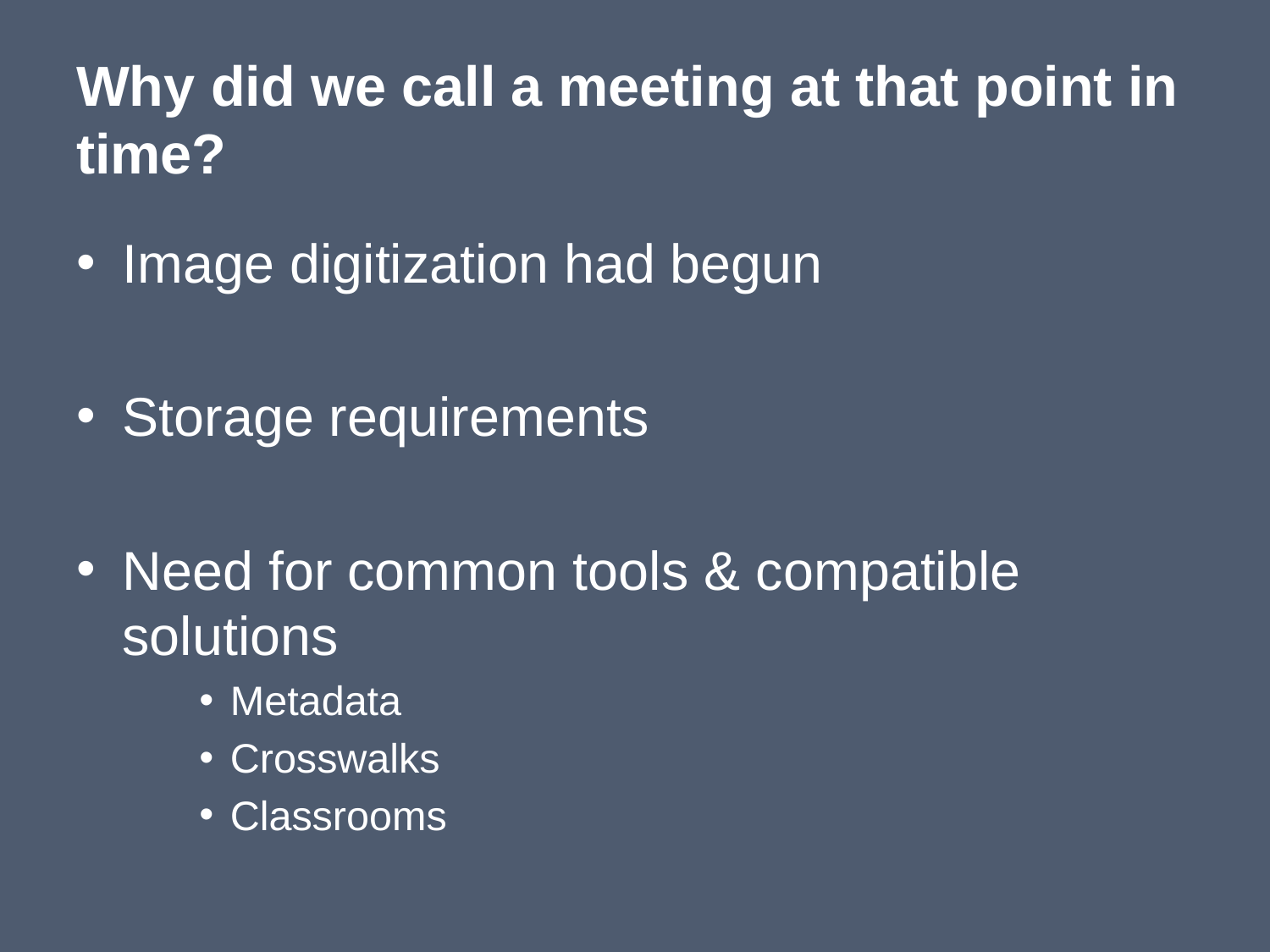

# Why did we call a meeting at that point in time?
Image digitization had begun

Storage requirements

Need for common tools & compatible solutions
Metadata
Crosswalks
Classrooms